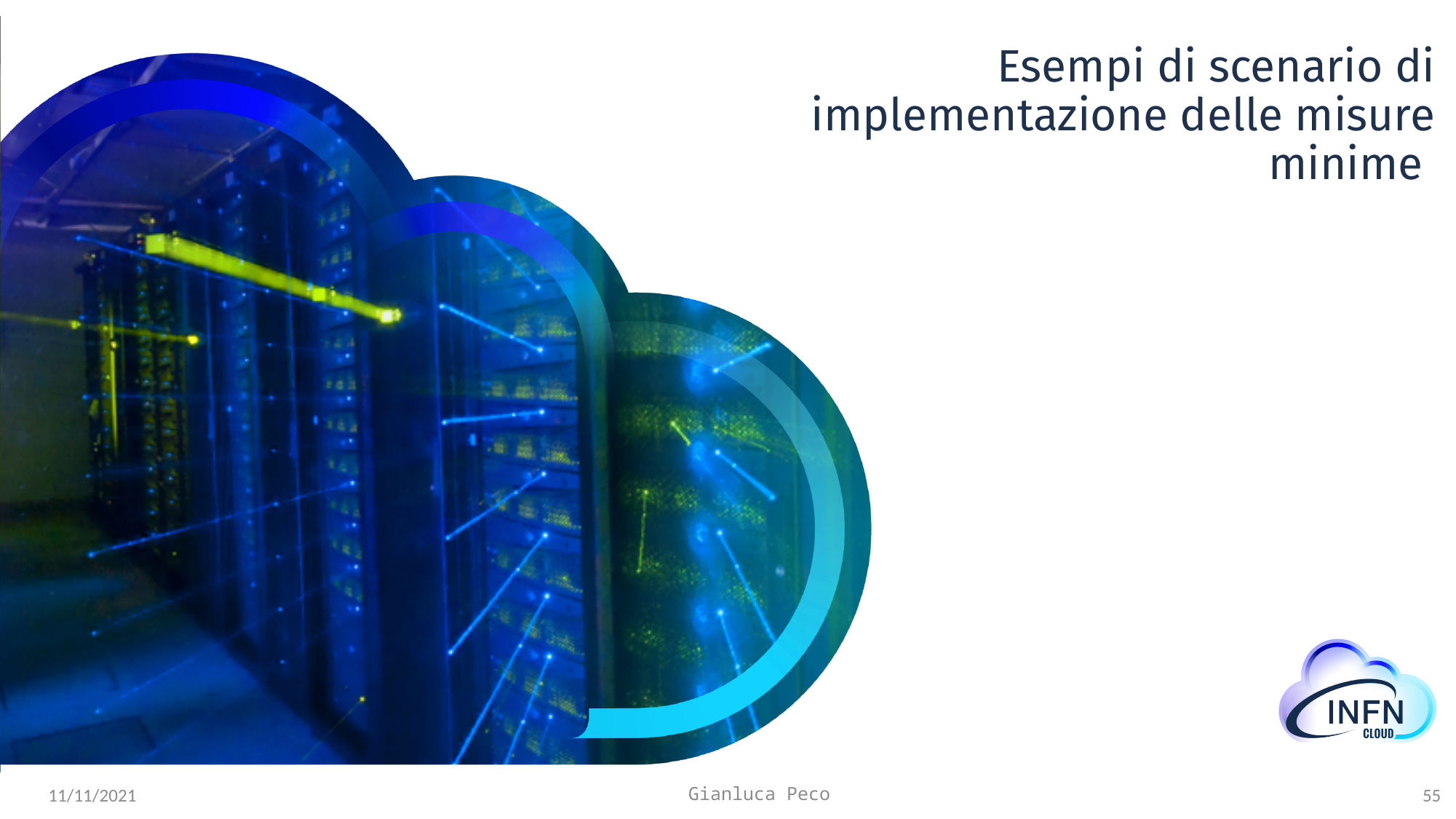

# Esempi di scenario di implementazione delle misure minime

55
Gianluca Peco
11/11/2021